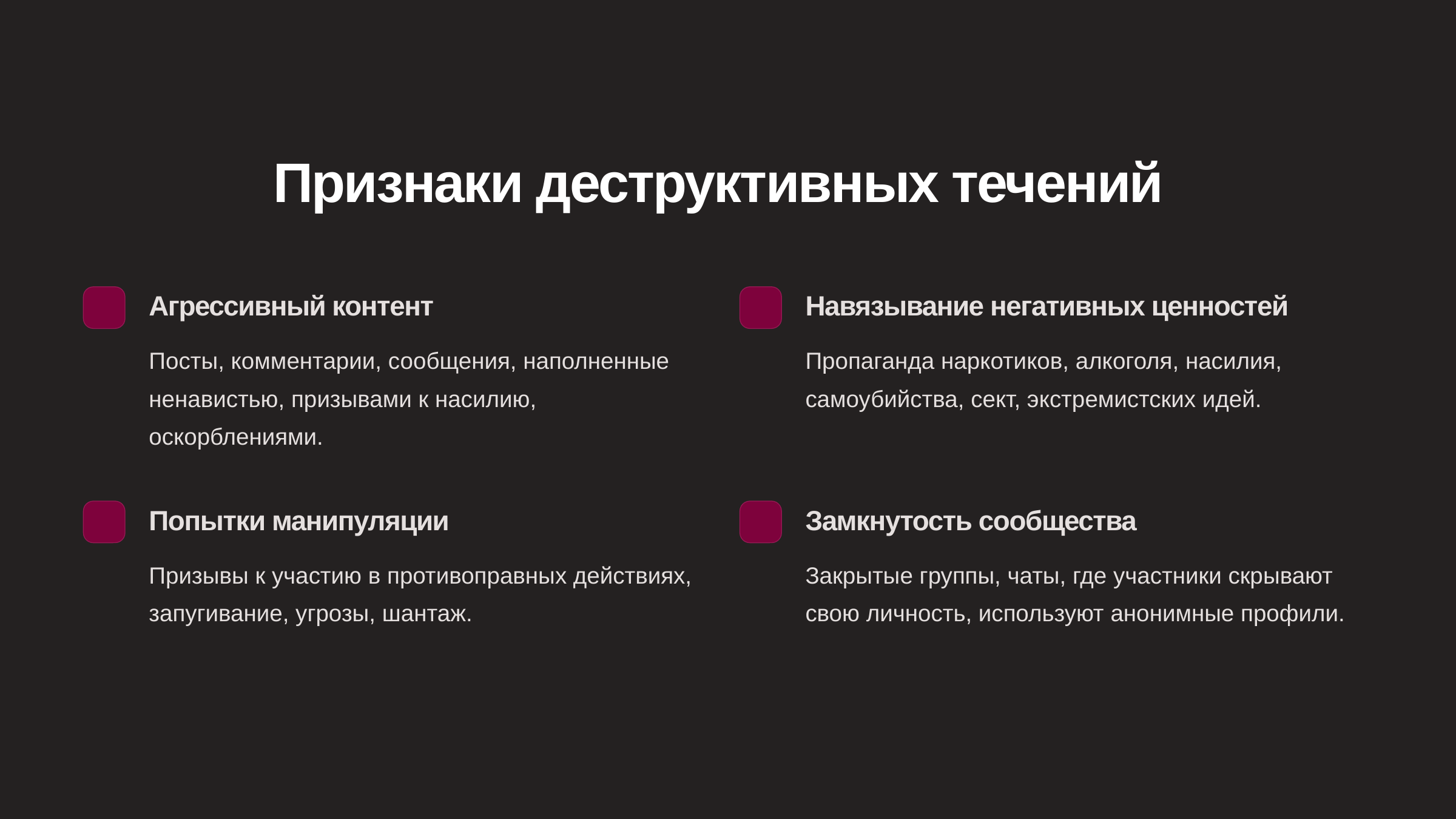

newUROKI.net
Признаки деструктивных течений

Агрессивный контент

Навязывание негативных ценностей
Посты, комментарии, сообщения, наполненные ненавистью, призывами к насилию, оскорблениями.
Пропаганда наркотиков, алкоголя, насилия, самоубийства, сект, экстремистских идей.

Попытки манипуляции

Замкнутость сообщества
Призывы к участию в противоправных действиях, запугивание, угрозы, шантаж.
Закрытые группы, чаты, где участники скрывают свою личность, используют анонимные профили.